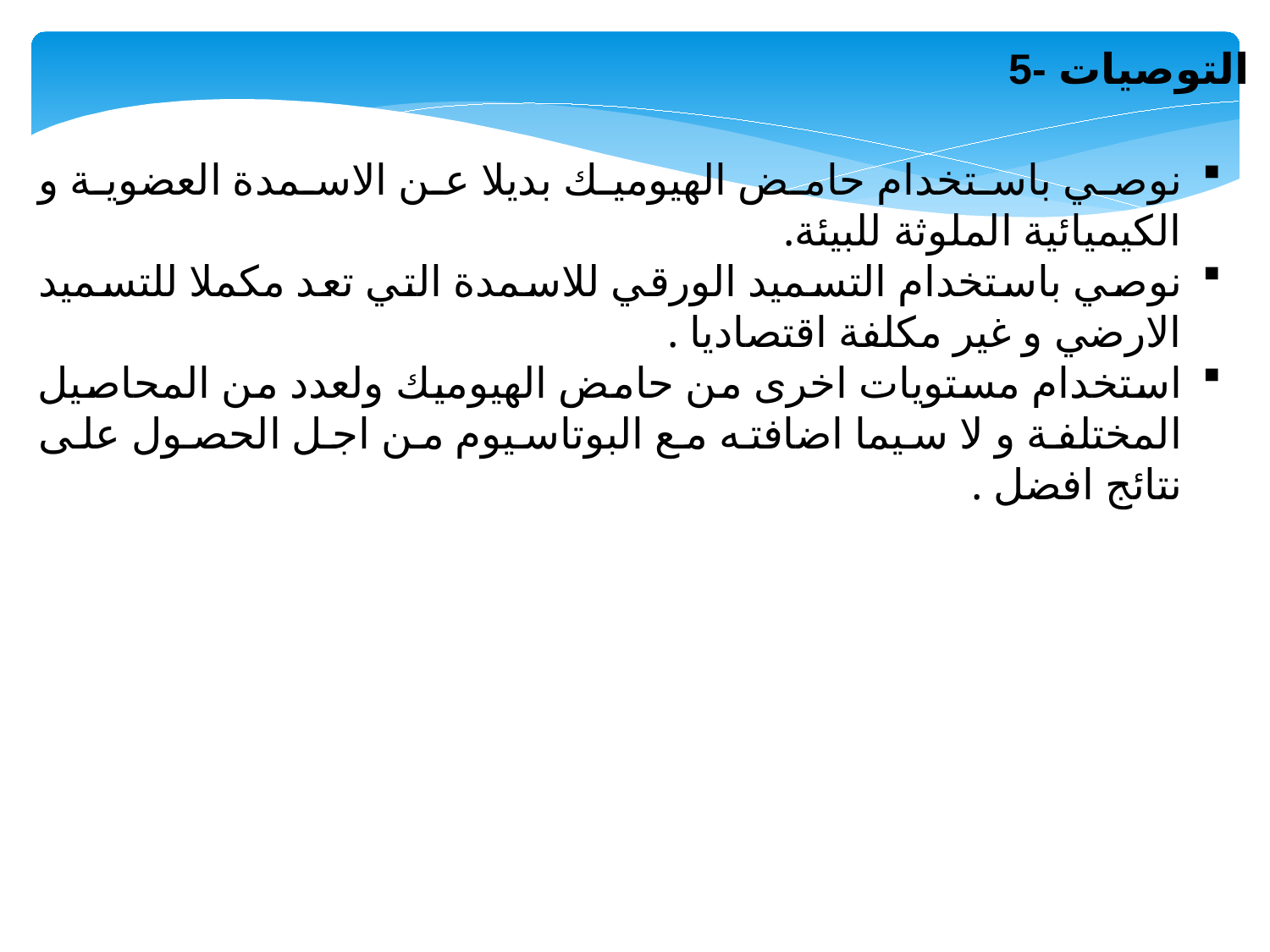

5- التوصيات
نوصي باستخدام حامض الهيوميك بديلا عن الاسمدة العضوية و الكيميائية الملوثة للبيئة.
نوصي باستخدام التسميد الورقي للاسمدة التي تعد مكملا للتسميد الارضي و غير مكلفة اقتصاديا .
استخدام مستويات اخرى من حامض الهيوميك ولعدد من المحاصيل المختلفة و لا سيما اضافته مع البوتاسيوم من اجل الحصول على نتائج افضل .